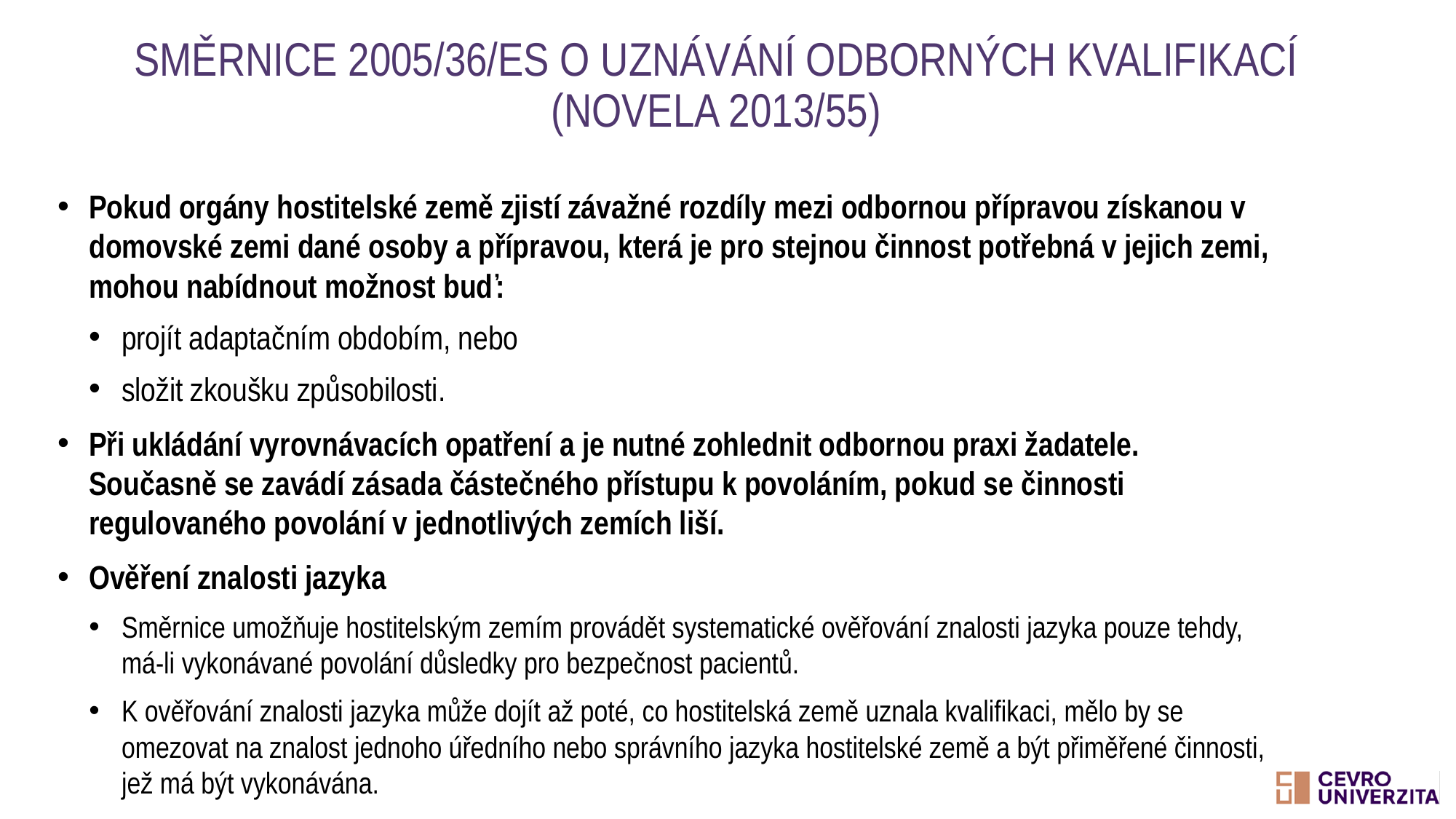

# Směrnice 2005/36/ES o uznávání odborných kvalifikací (novela 2013/55)
Pokud orgány hostitelské země zjistí závažné rozdíly mezi odbornou přípravou získanou v domovské zemi dané osoby a přípravou, která je pro stejnou činnost potřebná v jejich zemi, mohou nabídnout možnost buď:
projít adaptačním obdobím, nebo
složit zkoušku způsobilosti.
Při ukládání vyrovnávacích opatření a je nutné zohlednit odbornou praxi žadatele. Současně se zavádí zásada částečného přístupu k povoláním, pokud se činnosti regulovaného povolání v jednotlivých zemích liší.
Ověření znalosti jazyka
Směrnice umožňuje hostitelským zemím provádět systematické ověřování znalosti jazyka pouze tehdy, má-li vykonávané povolání důsledky pro bezpečnost pacientů.
K ověřování znalosti jazyka může dojít až poté, co hostitelská země uznala kvalifikaci, mělo by se omezovat na znalost jednoho úředního nebo správního jazyka hostitelské země a být přiměřené činnosti, jež má být vykonávána.